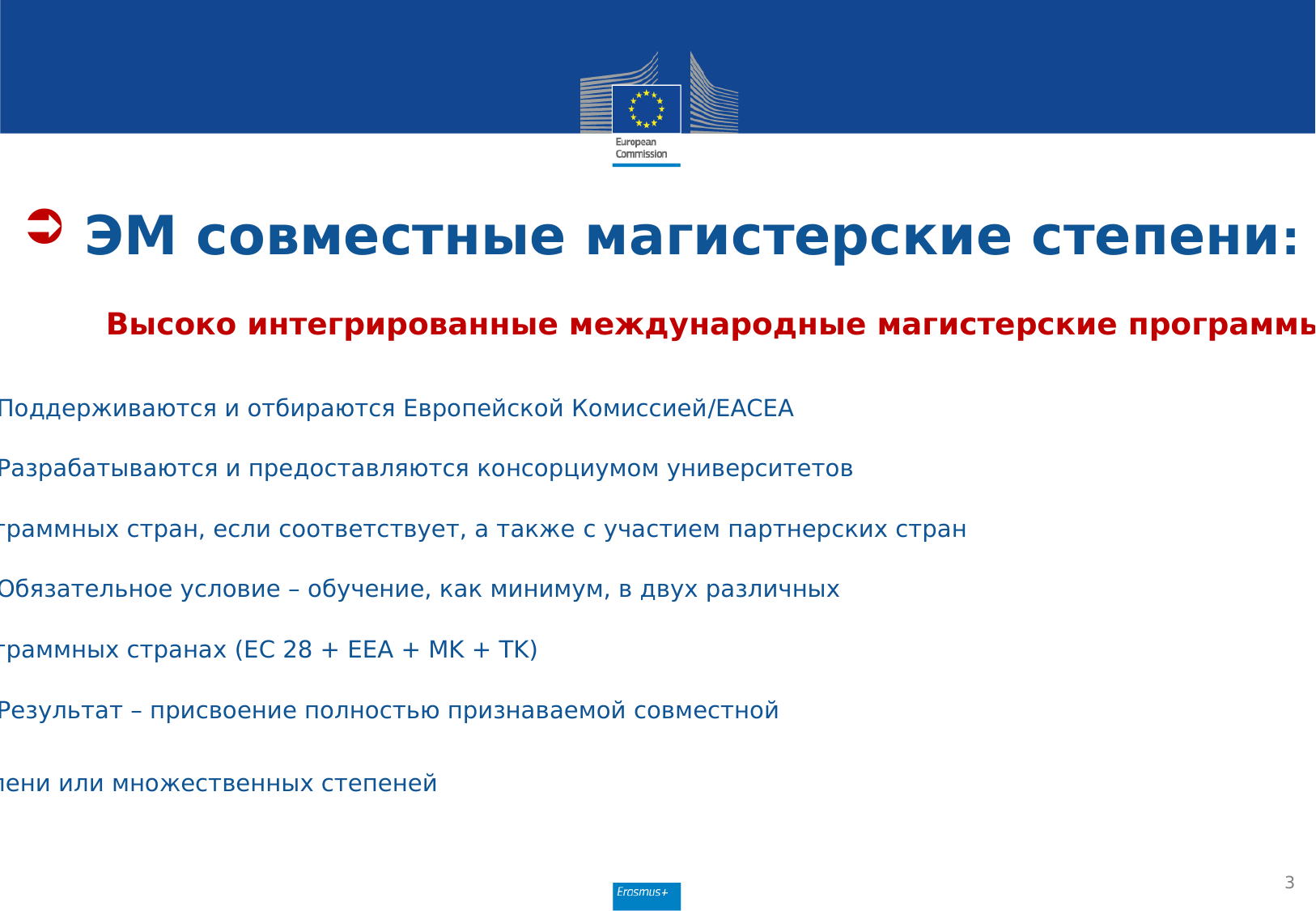

ЭМ совместные магистерские степени:
	Высоко интегрированные международные магистерские программы

Поддерживаются и отбираются Европейской Комиссией/EACEA
Разрабатываются и предоставляются консорциумом университетов
программных стран, если соответствует, а также с участием партнерских стран
Обязательное условие – обучение, как минимум, в двух различных
программных странах (ЕС 28 + EEA + MK + TK)
Результат – присвоение полностью признаваемой совместной
степени или множественных степеней
3